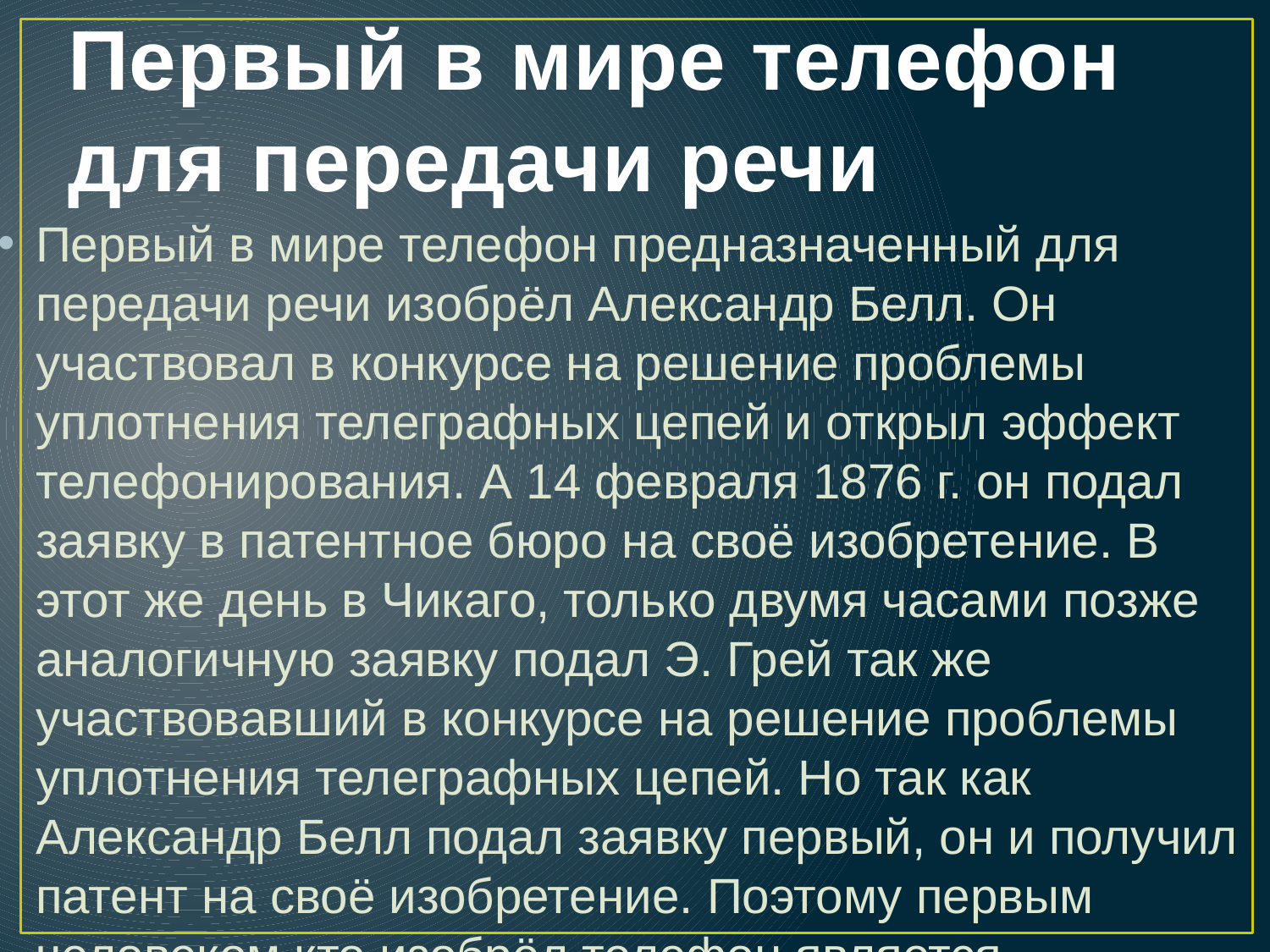

# Первый в мире телефон для передачи речи
Первый в мире телефон предназначенный для передачи речи изобрёл Александр Белл. Он участвовал в конкурсе на решение проблемы уплотнения телеграфных цепей и открыл эффект телефонирования. А 14 февраля 1876 г. он подал заявку в патентное бюро на своё изобретение. В этот же день в Чикаго, только двумя часами позже аналогичную заявку подал Э. Грей так же участвовавший в конкурсе на решение проблемы уплотнения телеграфных цепей. Но так как Александр Белл подал заявку первый, он и получил патент на своё изобретение. Поэтому первым человеком кто изобрёл телефон является Александр Белл.